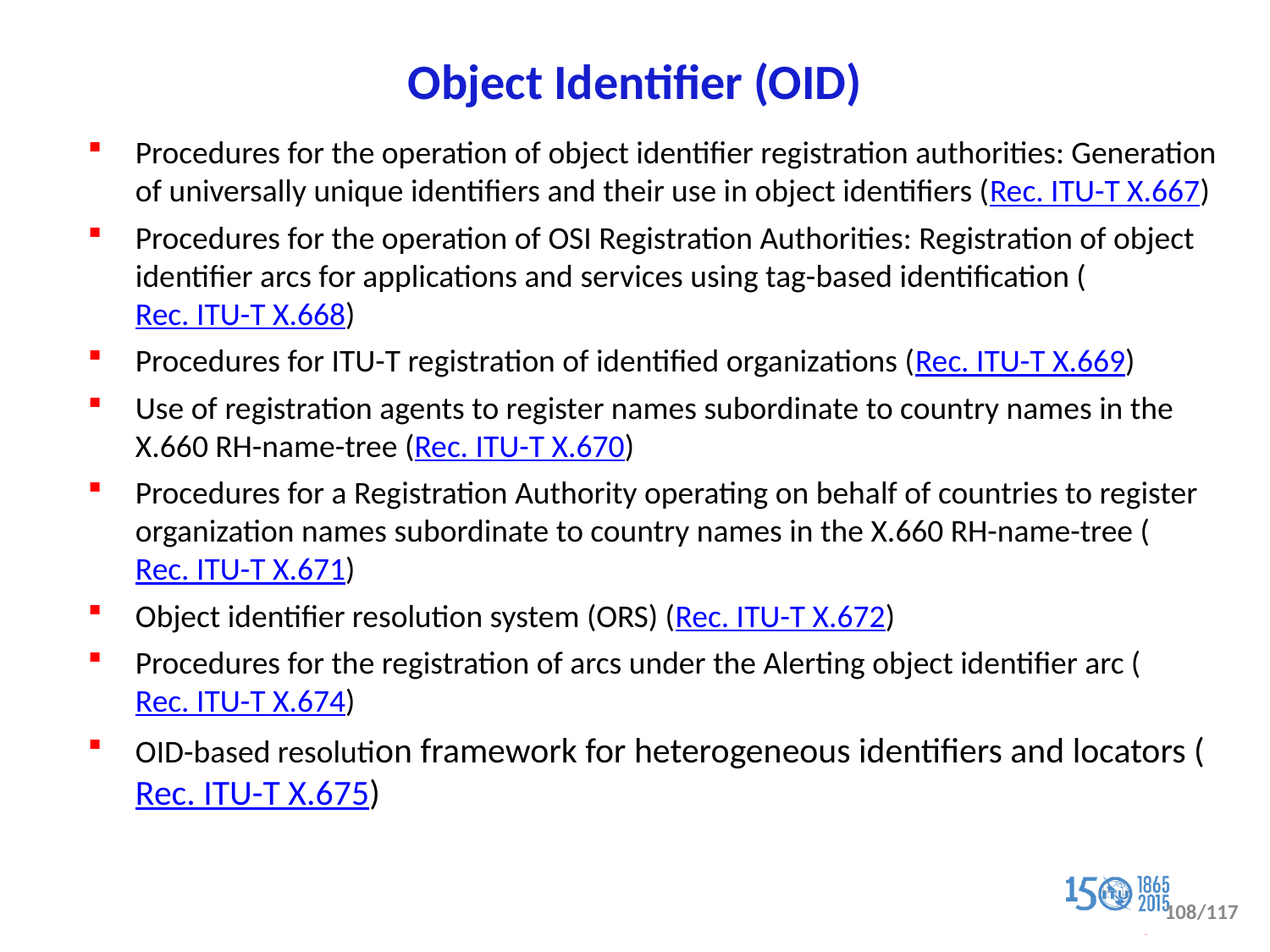

# Object Identifier (OID)
Procedures for the operation of object identifier registration authorities: Generation of universally unique identifiers and their use in object identifiers (Rec. ITU-T X.667)
Procedures for the operation of OSI Registration Authorities: Registration of object identifier arcs for applications and services using tag-based identification (Rec. ITU-T X.668)
Procedures for ITU-T registration of identified organizations (Rec. ITU-T X.669)
Use of registration agents to register names subordinate to country names in the X.660 RH-name-tree (Rec. ITU-T X.670)
Procedures for a Registration Authority operating on behalf of countries to register organization names subordinate to country names in the X.660 RH-name-tree (Rec. ITU-T X.671)
Object identifier resolution system (ORS) (Rec. ITU-T X.672)
Procedures for the registration of arcs under the Alerting object identifier arc (Rec. ITU-T X.674)
OID-based resolution framework for heterogeneous identifiers and locators (Rec. ITU-T X.675)
108/117